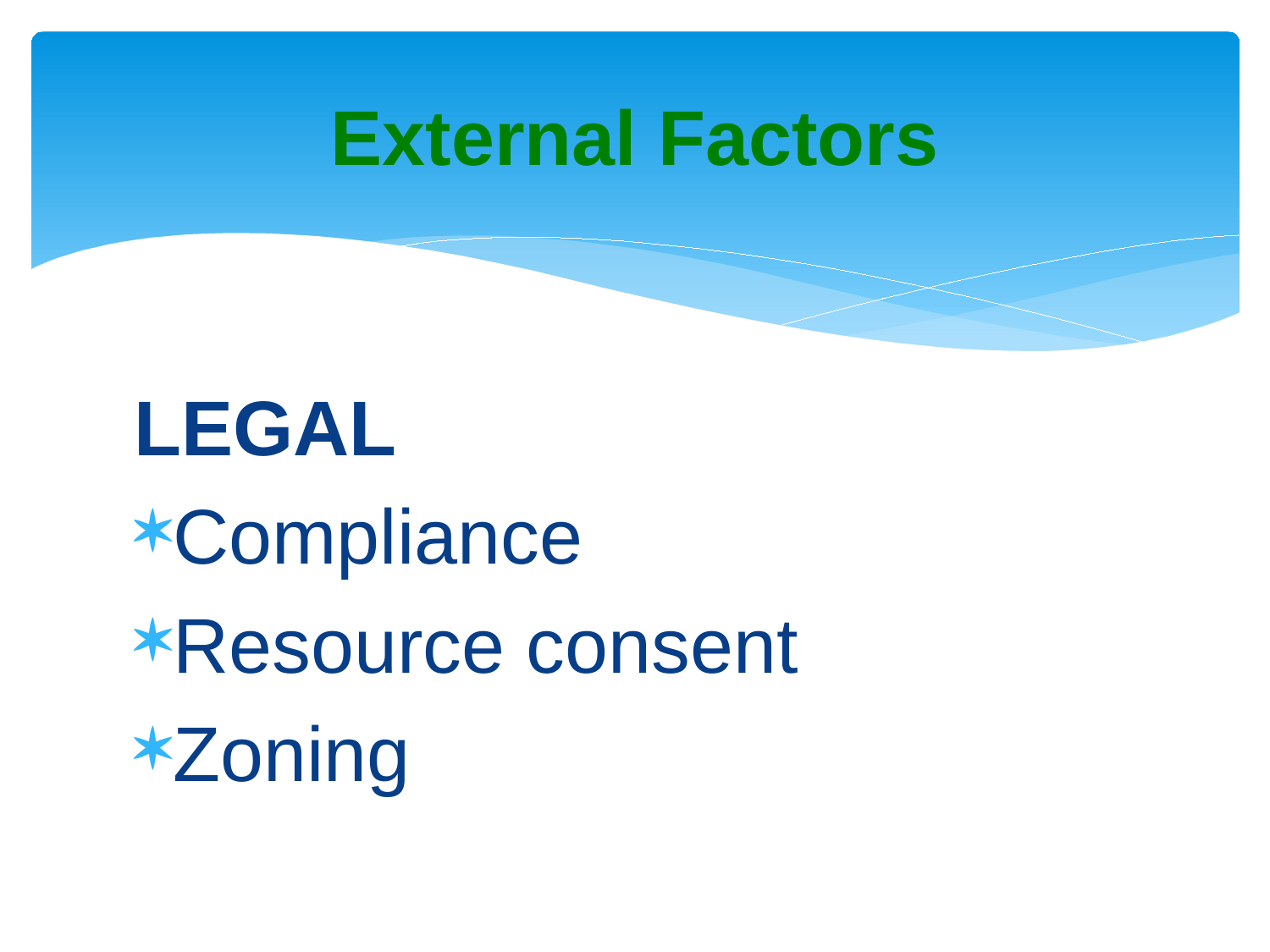

# External Factors
LEGAL
Compliance
Resource consent
Zoning